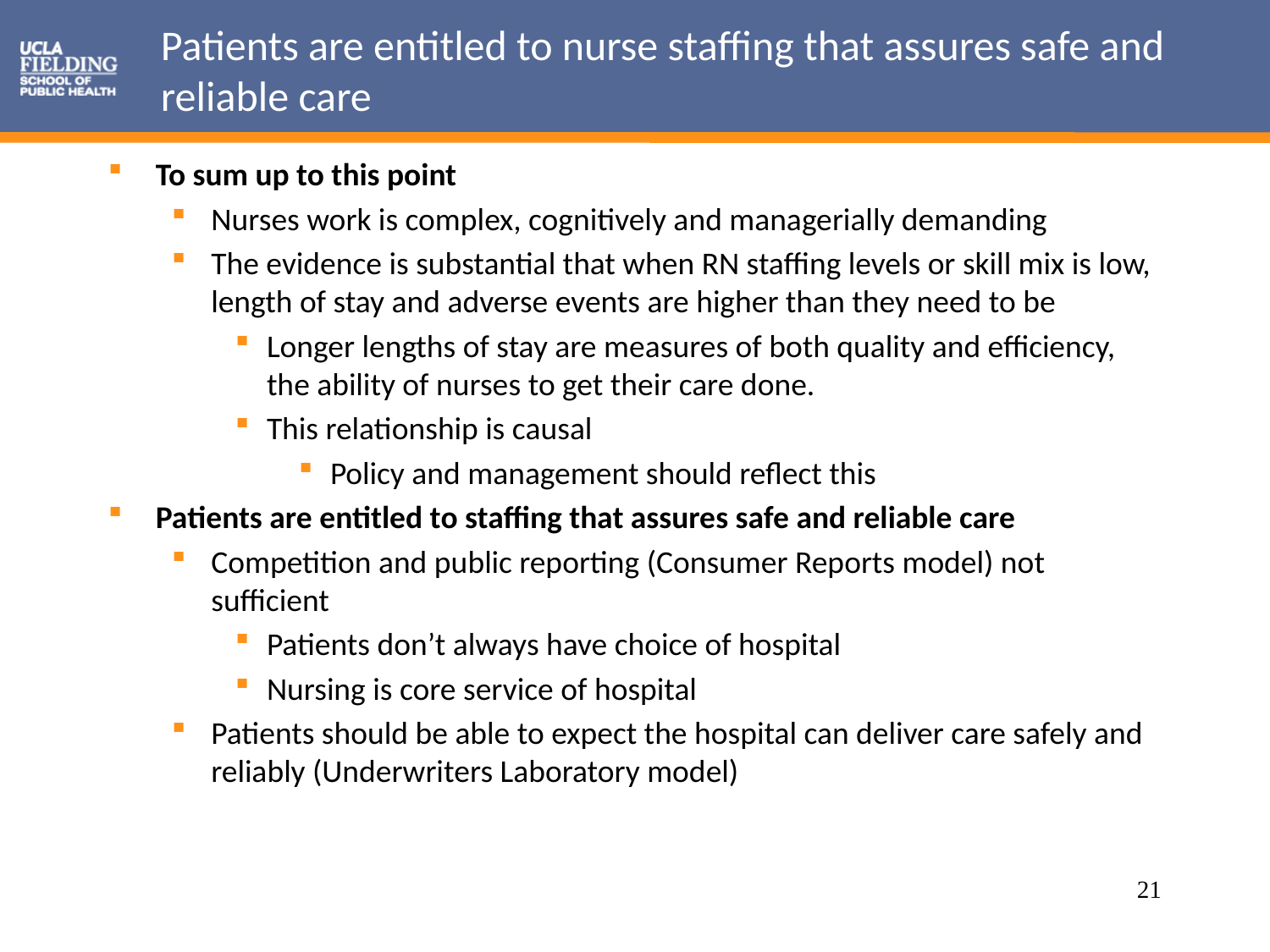

# Patients are entitled to nurse staffing that assures safe and reliable care
To sum up to this point
Nurses work is complex, cognitively and managerially demanding
The evidence is substantial that when RN staffing levels or skill mix is low, length of stay and adverse events are higher than they need to be
Longer lengths of stay are measures of both quality and efficiency, the ability of nurses to get their care done.
This relationship is causal
Policy and management should reflect this
Patients are entitled to staffing that assures safe and reliable care
Competition and public reporting (Consumer Reports model) not sufficient
Patients don’t always have choice of hospital
Nursing is core service of hospital
Patients should be able to expect the hospital can deliver care safely and reliably (Underwriters Laboratory model)

21